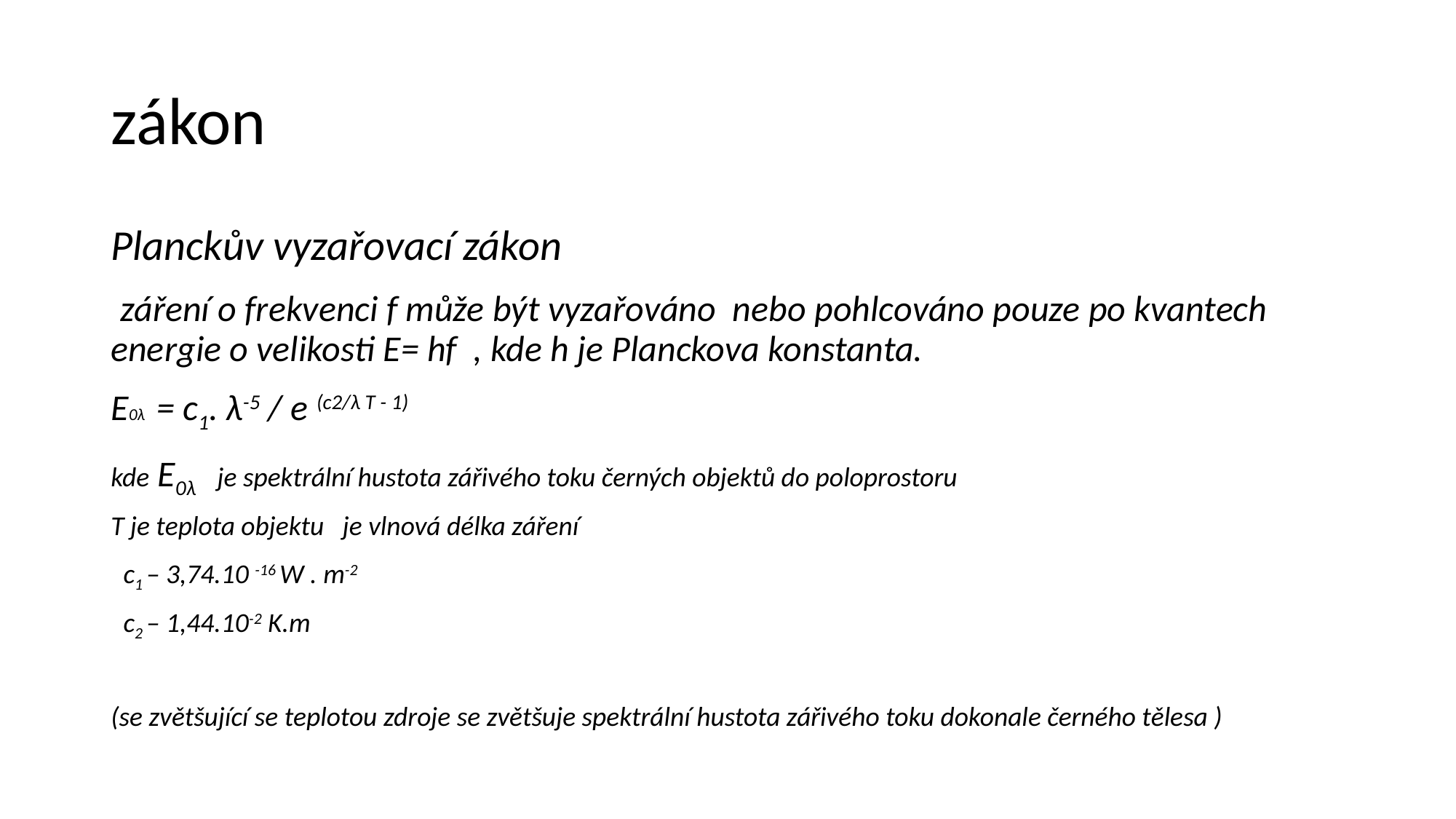

# zákon
Planckův vyzařovací zákon
 záření o frekvenci f může být vyzařováno  nebo pohlcováno pouze po kvantech energie o velikosti E= hf  , kde h je Planckova konstanta.
E0λ   = c1. λ-5 / e (c2/λ T - 1)
kde E0λ    je spektrální hustota zářivého toku černých objektů do poloprostoru
T je teplota objektu   je vlnová délka záření
  c1 – 3,74.10 -16 W . m-2
  c2 – 1,44.10-2 K.m

(se zvětšující se teplotou zdroje se zvětšuje spektrální hustota zářivého toku dokonale černého tělesa )